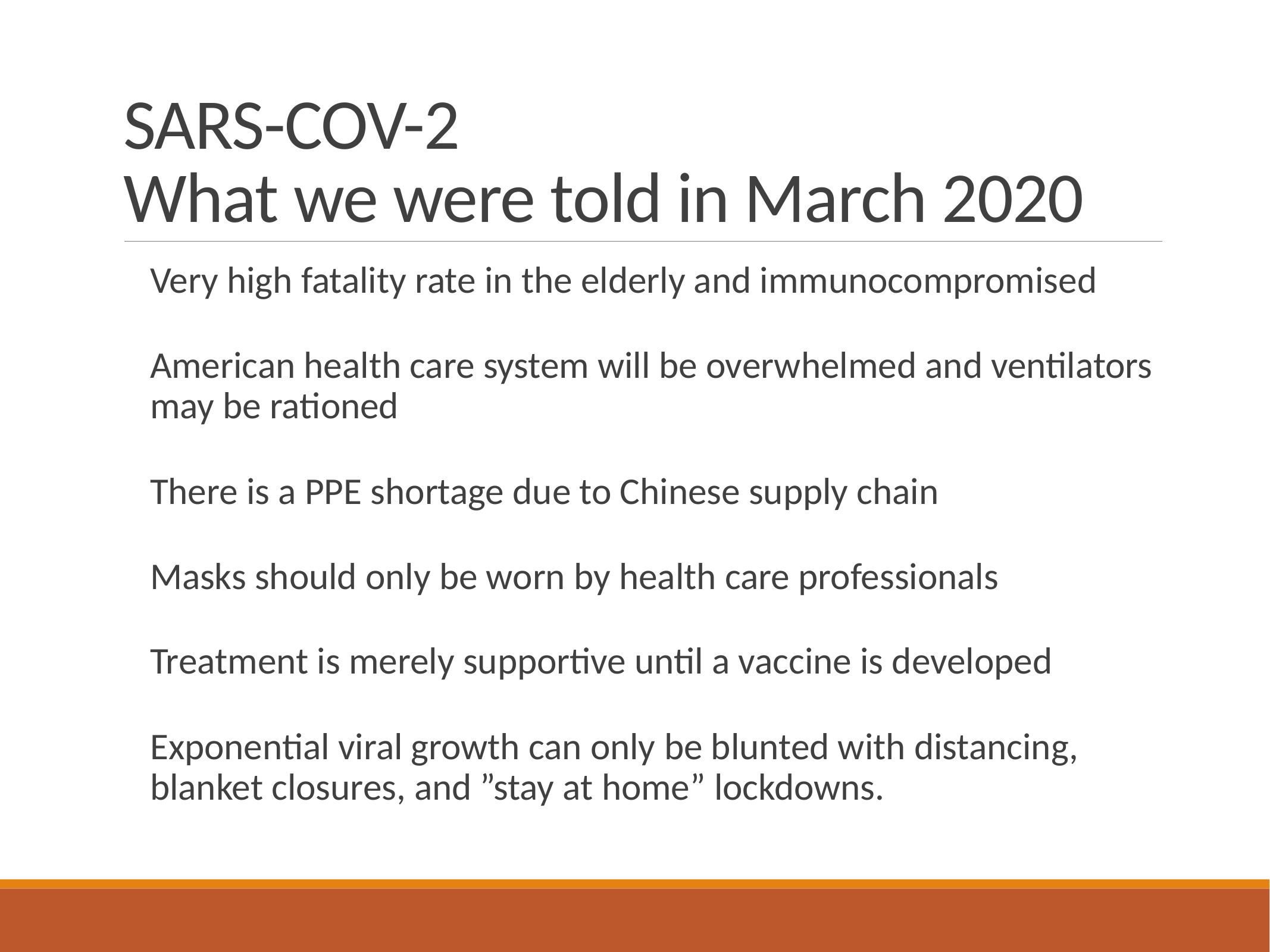

# SARS-COV-2
What we were told in March 2020
Very high fatality rate in the elderly and immunocompromised
American health care system will be overwhelmed and ventilators may be rationed
There is a PPE shortage due to Chinese supply chain
Masks should only be worn by health care professionals
Treatment is merely supportive until a vaccine is developed
Exponential viral growth can only be blunted with distancing, blanket closures, and ”stay at home” lockdowns.